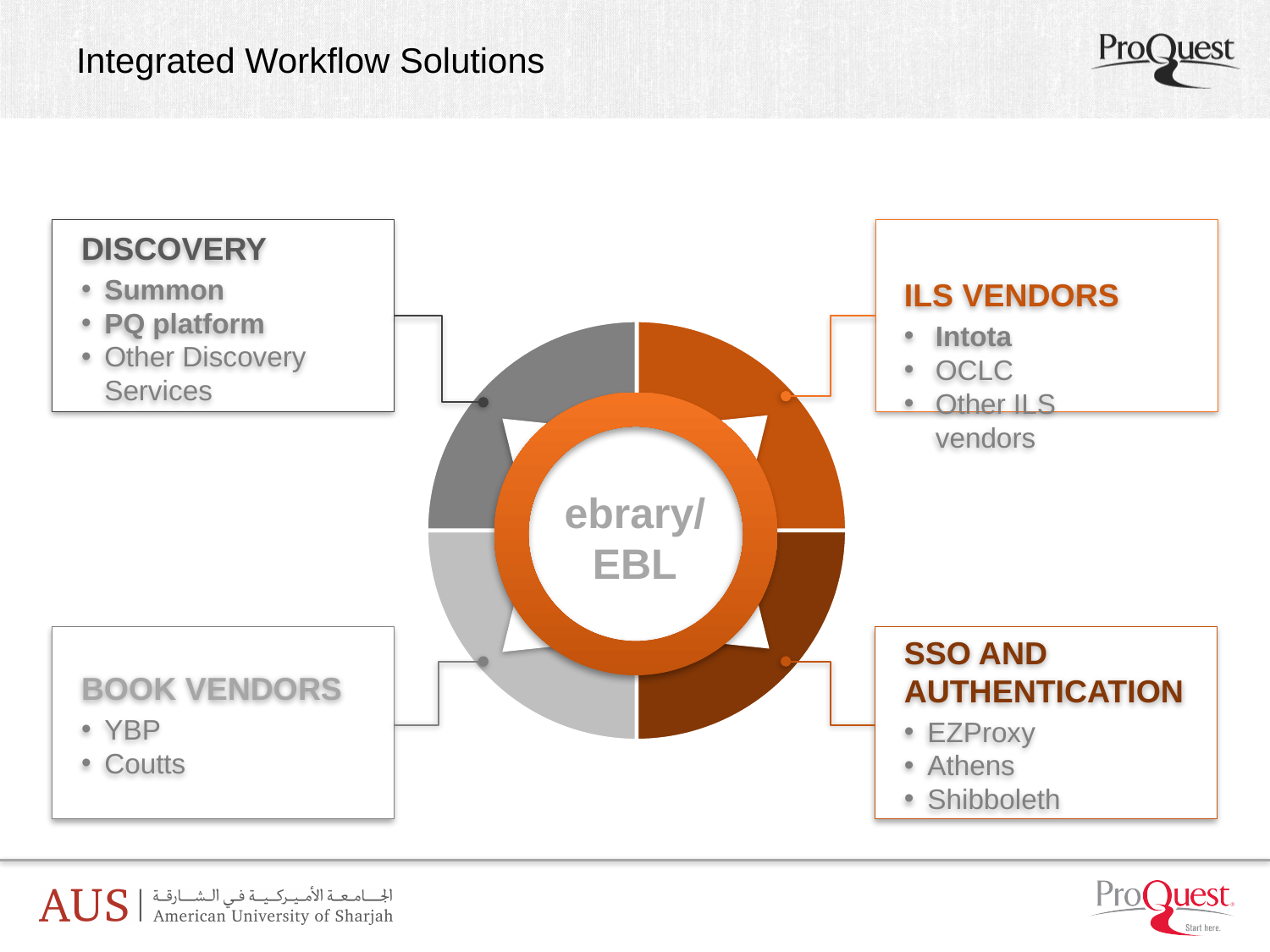

# Integrated Workflow Solutions

DISCOVERY
Summon
PQ platform
Other Discovery Services
ILS VENDORS
Intota
OCLC
Other ILS vendors

### Chart

| Category | Sales |
|---|---|
| 1st Qtr | 0.25 |
| 2nd Qtr | 0.25 |
| 3rd Qtr | 0.25 |
| 4th Qtr | 0.25 |
ebrary/
EBL

BOOK VENDORS
YBP
Coutts
SSO AND AUTHENTICATION
EZProxy
Athens
Shibboleth